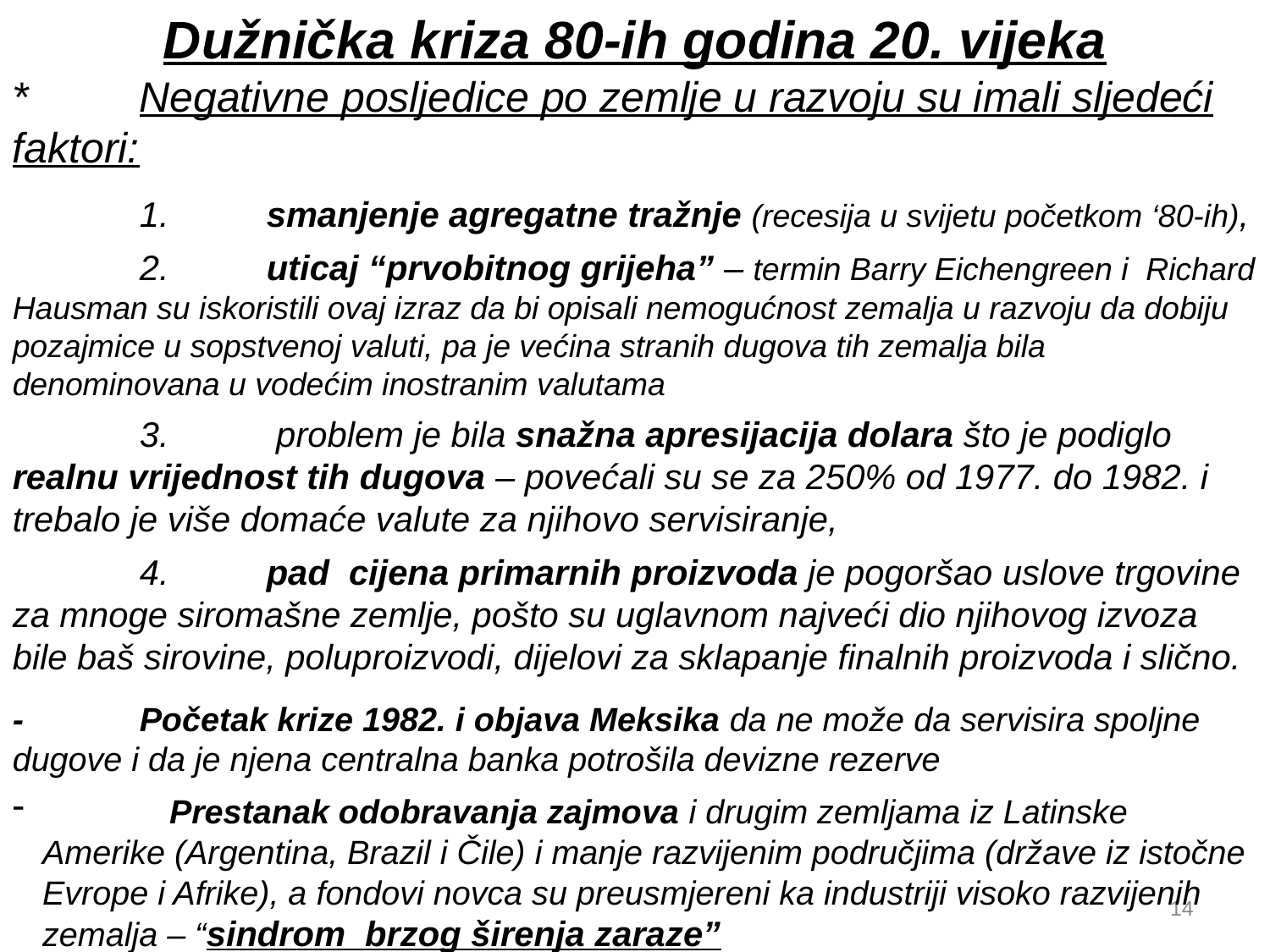

Dužnička kriza 80-ih godina 20. vijeka
*	Negativne posljedice po zemlje u razvoju su imali sljedeći faktori:

	1.	smanjenje agregatne tražnje (recesija u svijetu početkom ‘80-ih),

	2.	uticaj “prvobitnog grijeha” – termin Barry Eichengreen i  Richard Hausman su iskoristili ovaj izraz da bi opisali nemogućnost zemalja u razvoju da dobiju pozajmice u sopstvenoj valuti, pa je većina stranih dugova tih zemalja bila denominovana u vodećim inostranim valutama

	3.	 problem je bila snažna apresijacija dolara što je podiglo realnu vrijednost tih dugova – povećali su se za 250% od 1977. do 1982. i trebalo je više domaće valute za njihovo servisiranje,

	4.	pad  cijena primarnih proizvoda je pogoršao uslove trgovine za mnoge siromašne zemlje, pošto su uglavnom najveći dio njihovog izvoza bile baš sirovine, poluproizvodi, dijelovi za sklapanje finalnih proizvoda i slično.

-	Početak krize 1982. i objava Meksika da ne može da servisira spoljne dugove i da je njena centralna banka potrošila devizne rezerve

 	Prestanak odobravanja zajmova i drugim zemljama iz Latinske Amerike (Argentina, Brazil i Čile) i manje razvijenim područjima (države iz istočne Evrope i Afrike), a fondovi novca su preusmjereni ka industriji visoko razvijenih zemalja – “sindrom  brzog širenja zaraze”
14